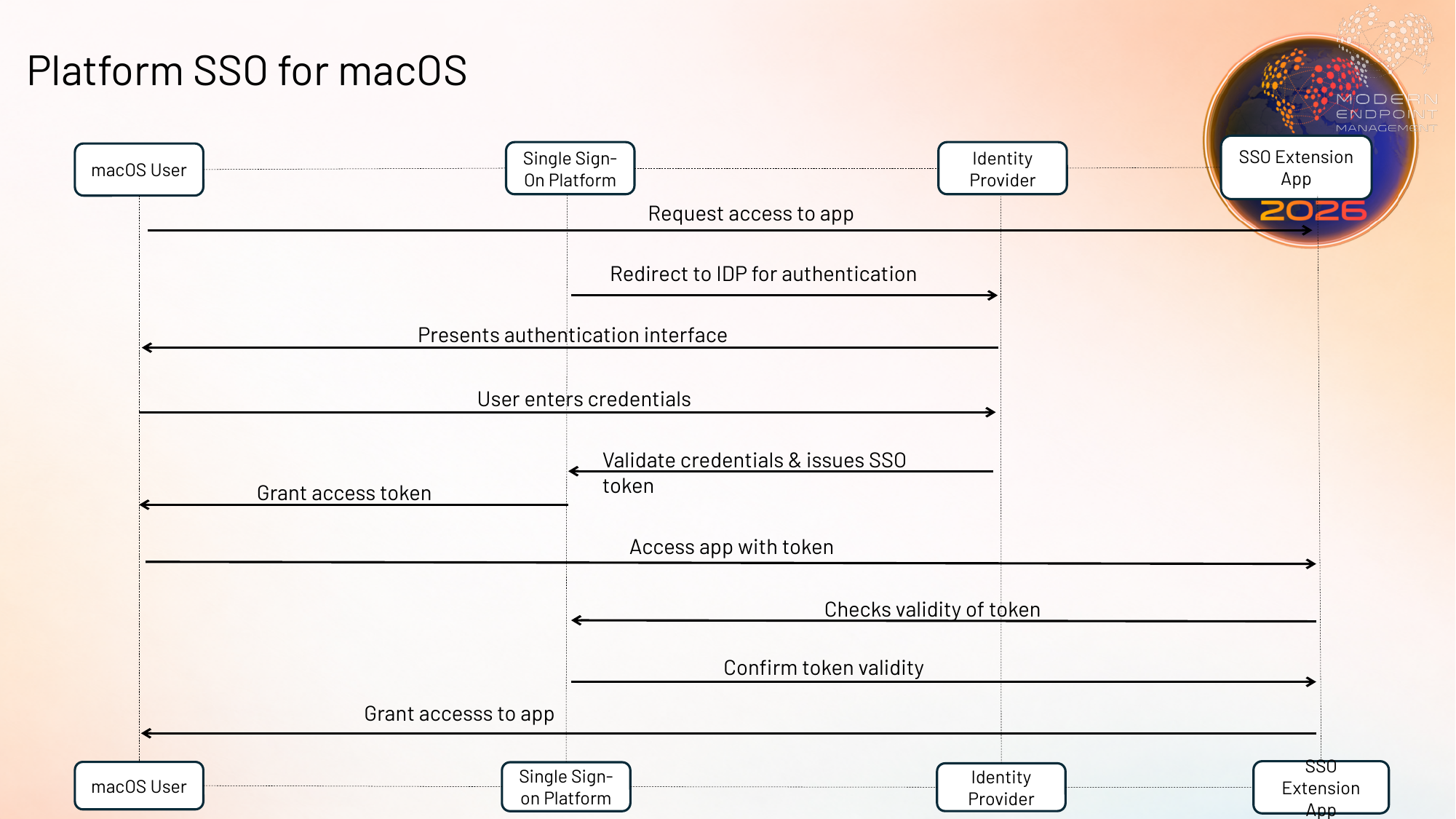

Platform SSO for macOS
SSO Extension App
Identity Provider
Single Sign-On Platform
macOS User
Request access to app
Redirect to IDP for authentication
Presents authentication interface
User enters credentials
Validate credentials & issues SSO token
Grant access token
Access app with token
Checks validity of token
Confirm token validity
Grant accesss to app
SSO Extension App
macOS User
Single Sign-on Platform
Identity Provider